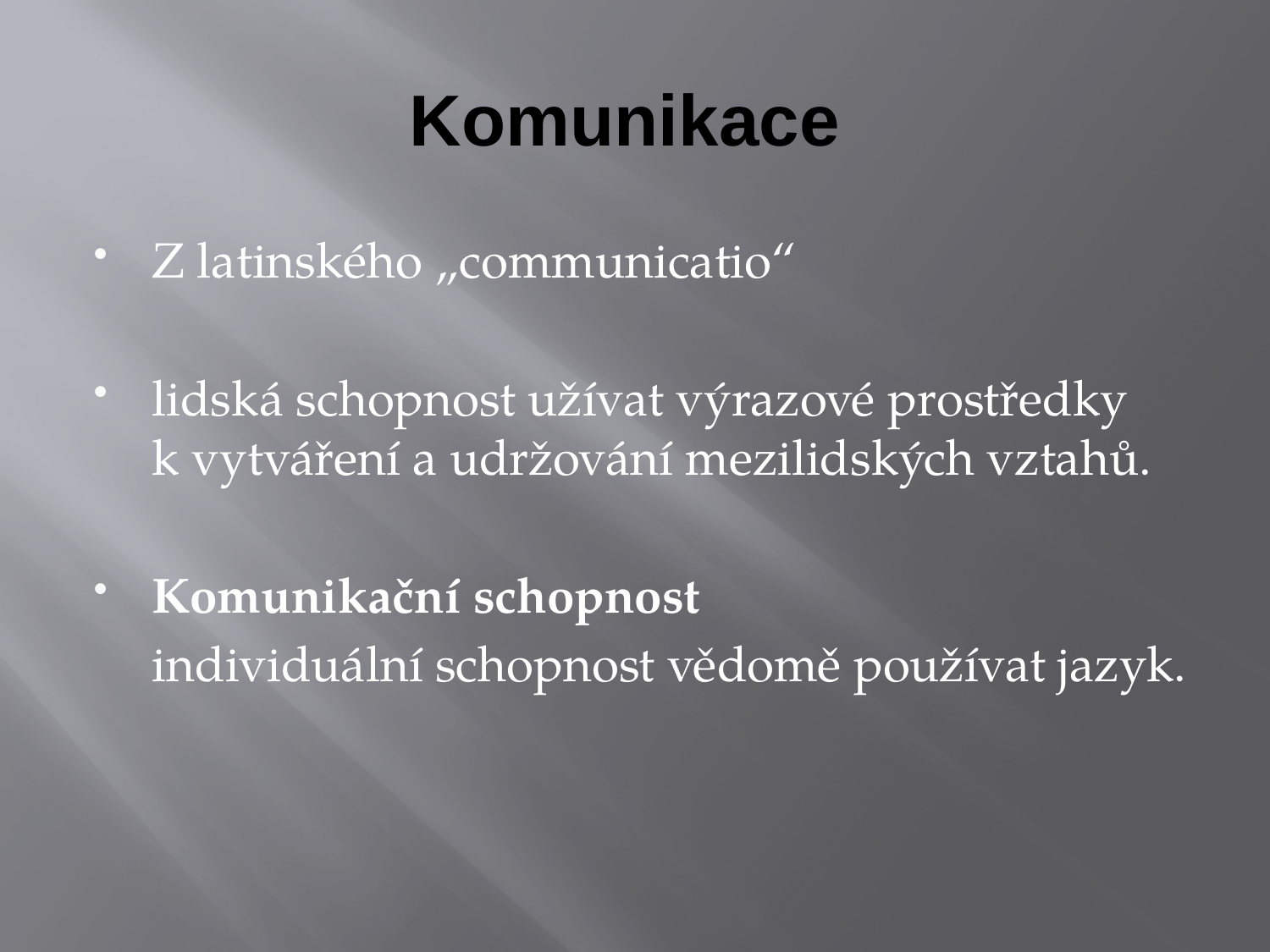

# Komunikace
Z latinského „communicatio“

lidská schopnost užívat výrazové prostředky k vytváření a udržování mezilidských vztahů.

Komunikační schopnost
	individuální schopnost vědomě používat jazyk.